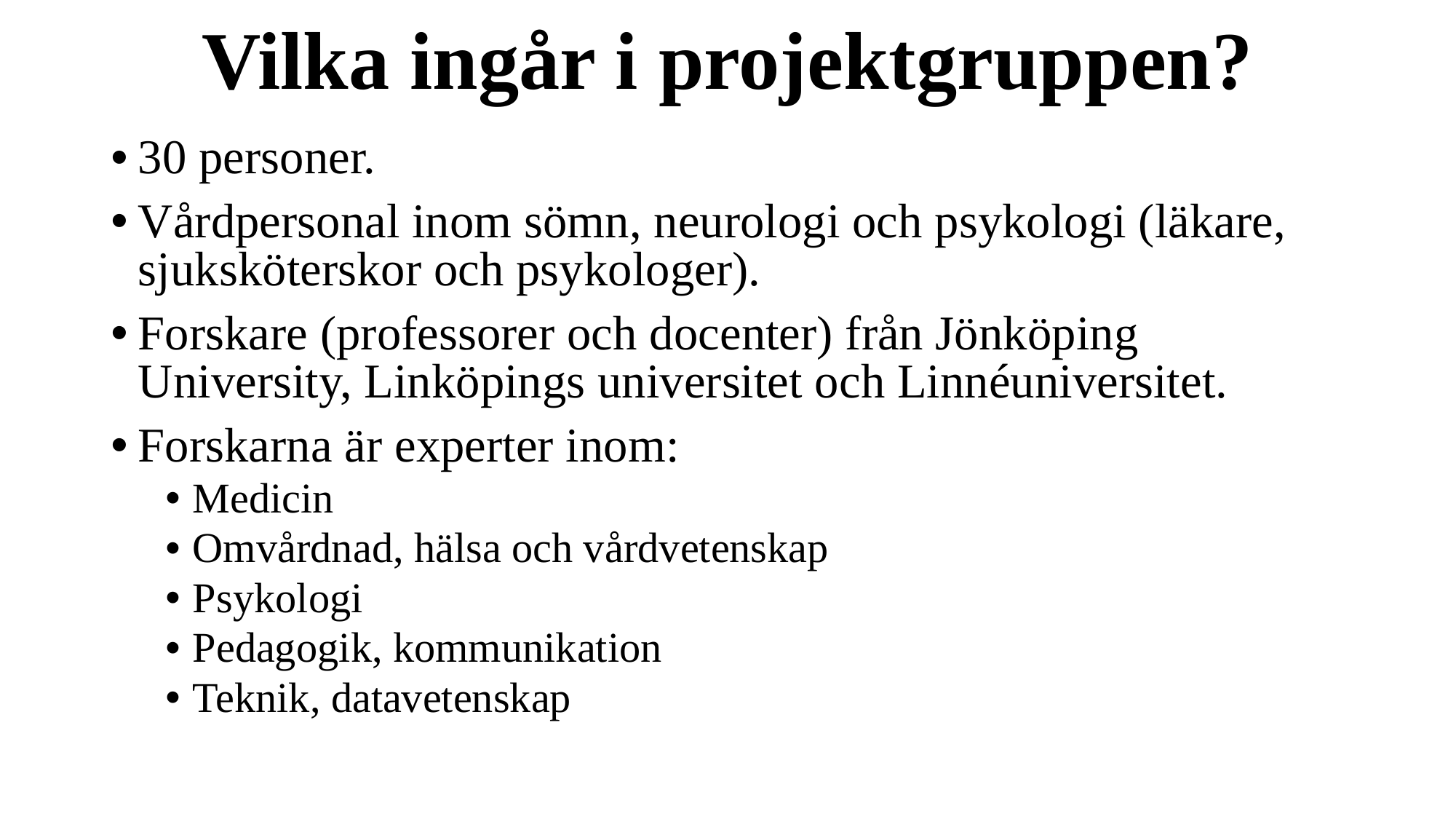

Vilka ingår i projektgruppen?
30 personer.
Vårdpersonal inom sömn, neurologi och psykologi (läkare, sjuksköterskor och psykologer).
Forskare (professorer och docenter) från Jönköping University, Linköpings universitet och Linnéuniversitet.
Forskarna är experter inom:
Medicin
Omvårdnad, hälsa och vårdvetenskap
Psykologi
Pedagogik, kommunikation
Teknik, datavetenskap